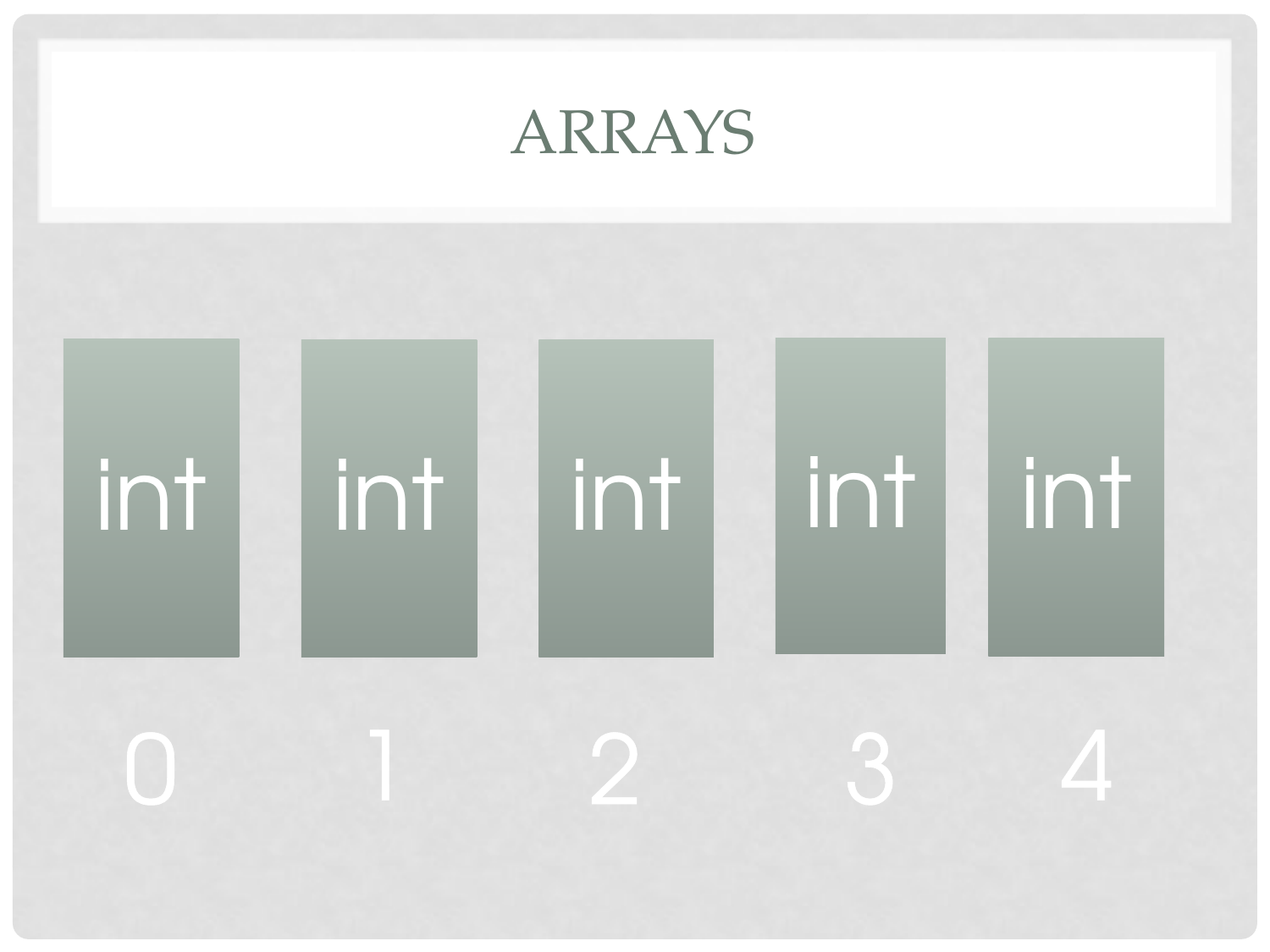

# Arrays
int
int
int
int
int
1
4
0
2
3